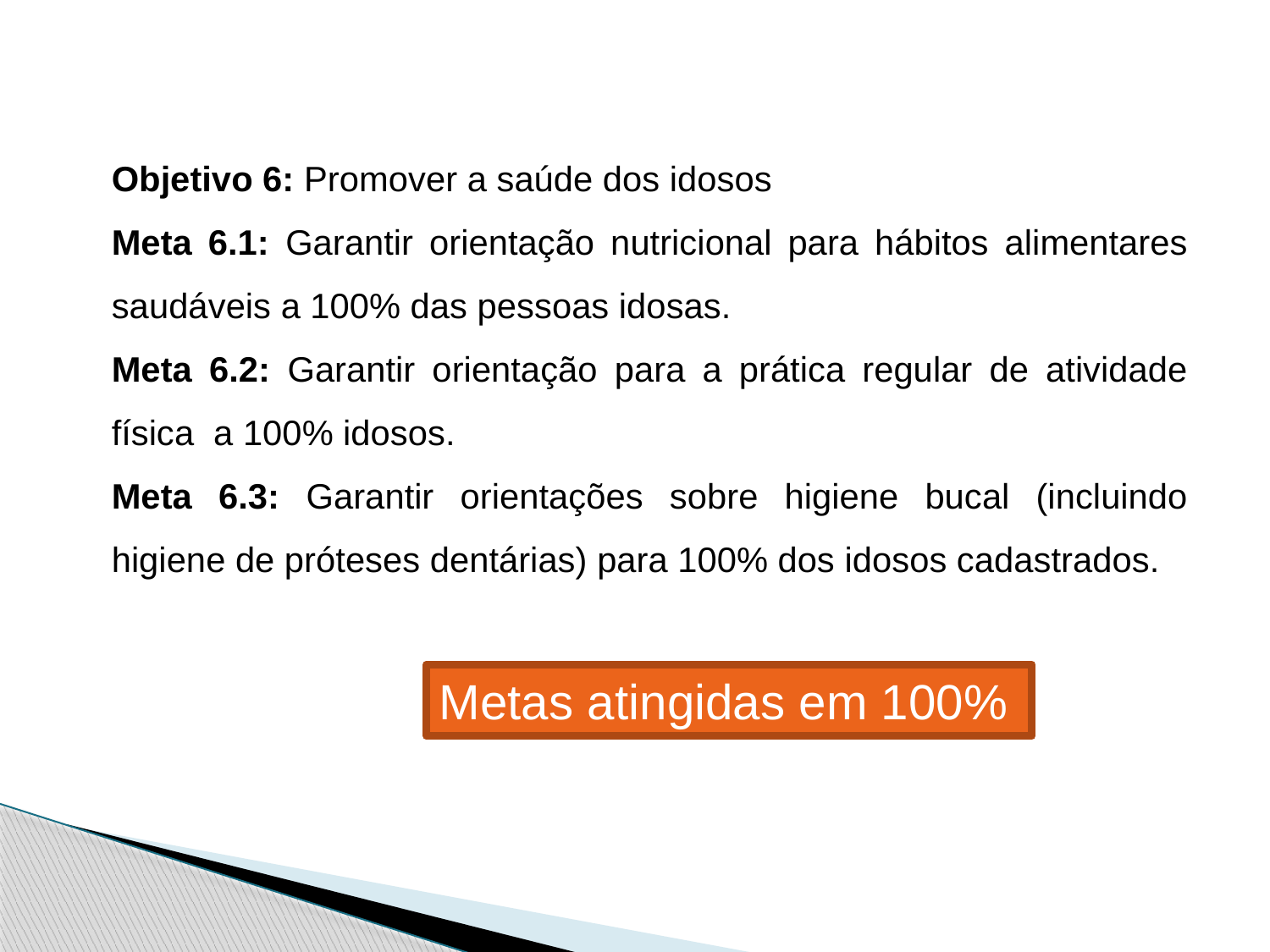

Objetivo 6: Promover a saúde dos idosos
Meta 6.1: Garantir orientação nutricional para hábitos alimentares saudáveis a 100% das pessoas idosas.
Meta 6.2: Garantir orientação para a prática regular de atividade física  a 100% idosos.
Meta 6.3: Garantir orientações sobre higiene bucal (incluindo higiene de próteses dentárias) para 100% dos idosos cadastrados.

Metas atingidas em 100%